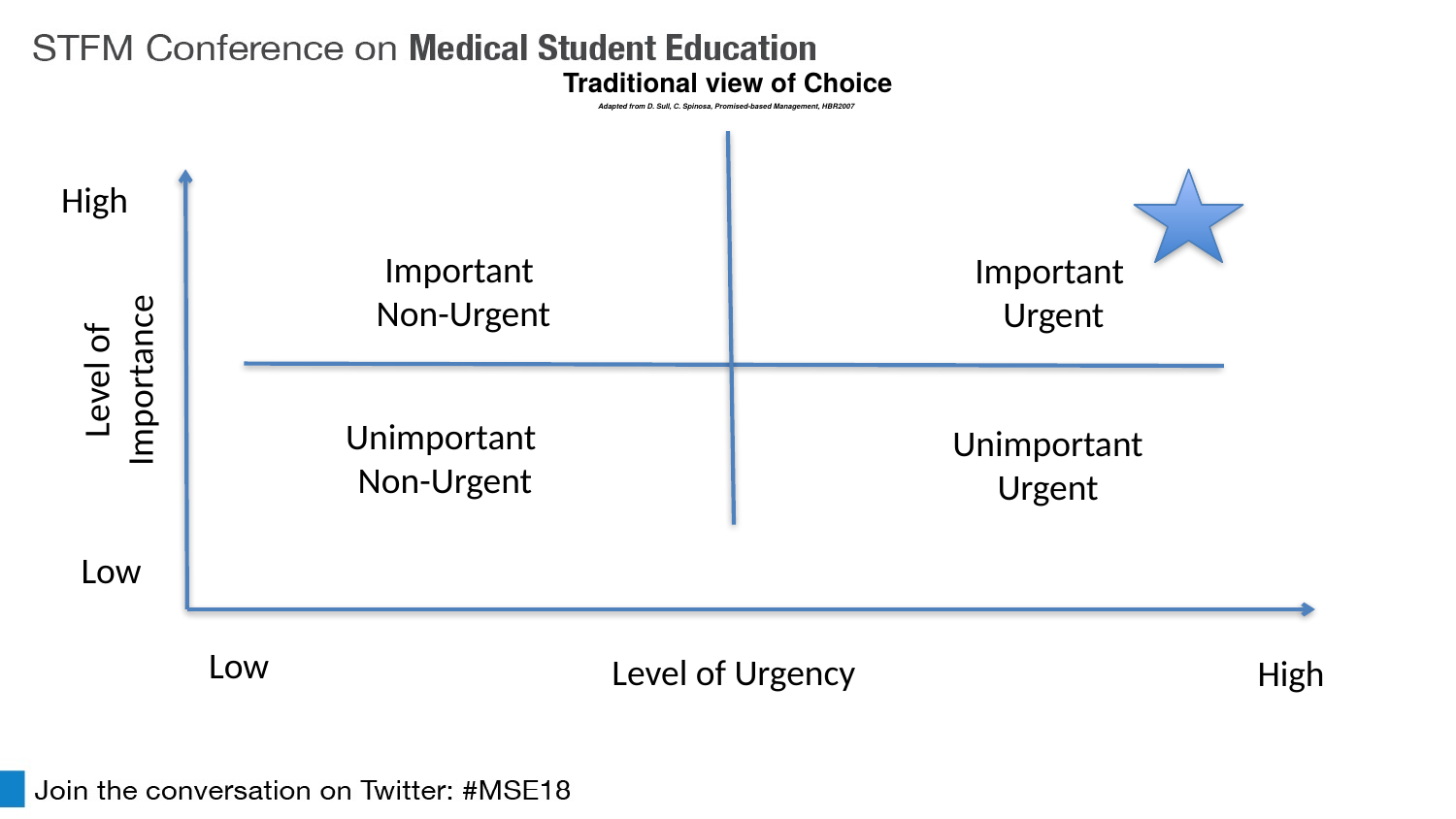

# Traditional view of Choice Adapted from D. Sull, C. Spinosa, Promised-based Management, HBR2007
High

Important
Non-Urgent
Important
Urgent
Level of Importance
Unimportant
Non-Urgent
Unimportant
Urgent

Low
Low
Level of Urgency
High